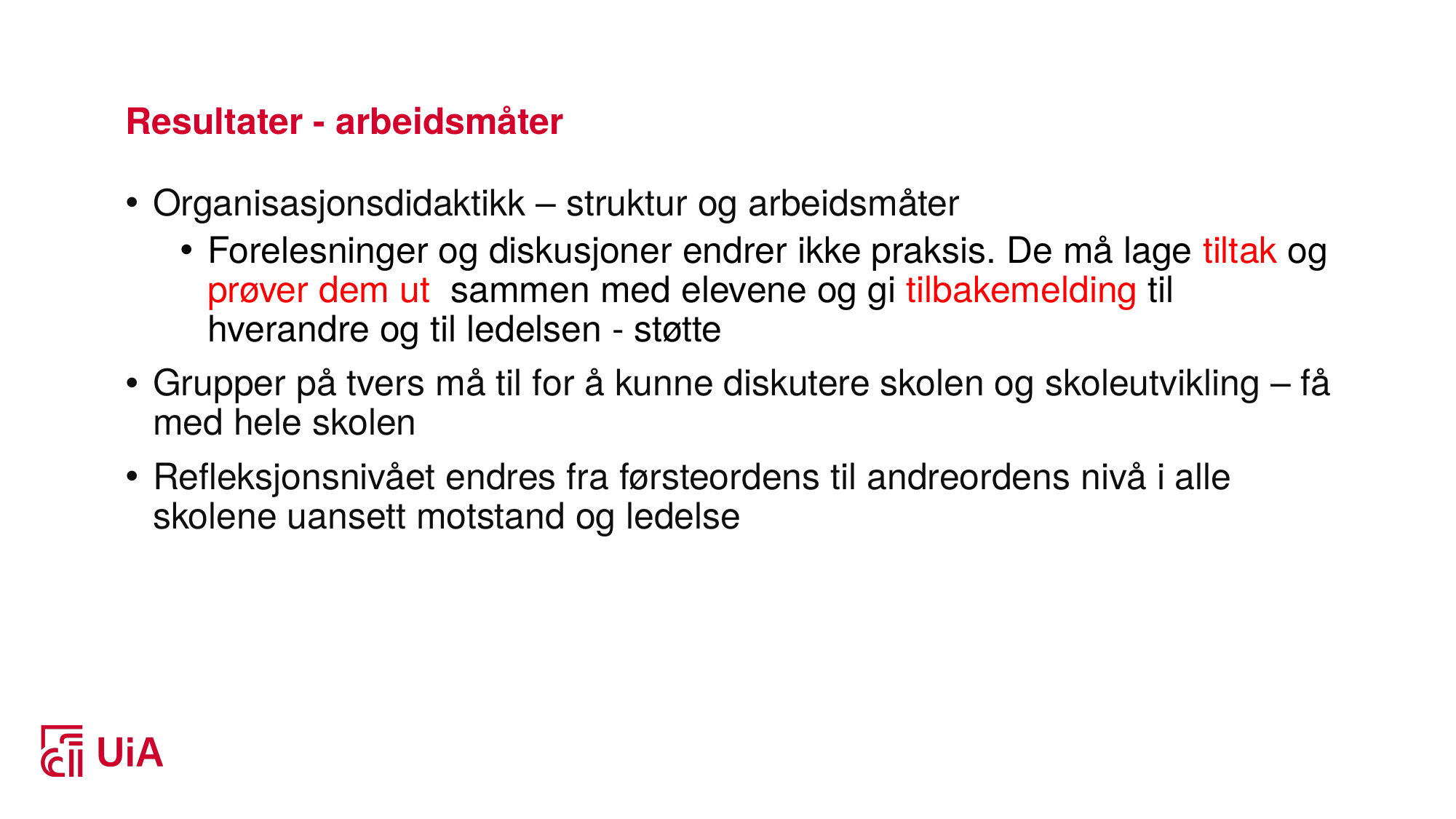

# Resultater - arbeidsmåter
Organisasjonsdidaktikk – struktur og arbeidsmåter
Forelesninger og diskusjoner endrer ikke praksis. De må lage tiltak og prøver dem ut  sammen med elevene og gi tilbakemelding til hverandre og til ledelsen - støtte
Grupper på tvers må til for å kunne diskutere skolen og skoleutvikling – få med hele skolen
Refleksjonsnivået endres fra førsteordens til andreordens nivå i alle skolene uansett motstand og ledelse